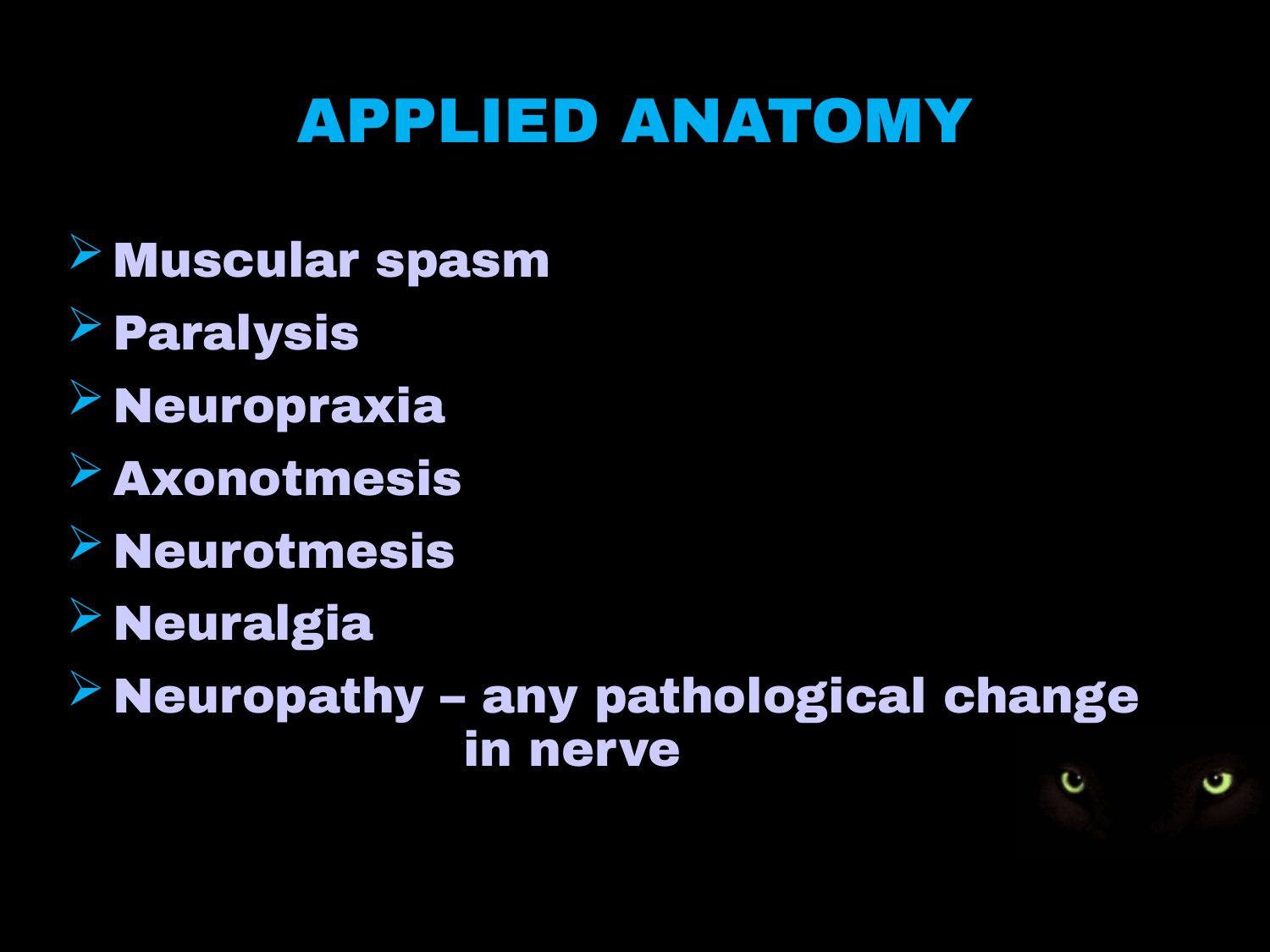

APPLIED ANATOMY
Muscular spasm
Paralysis
Neuropraxia
Axonotmesis
Neurotmesis
Neuralgia
Neuropathy – any pathological change 						  in nerve